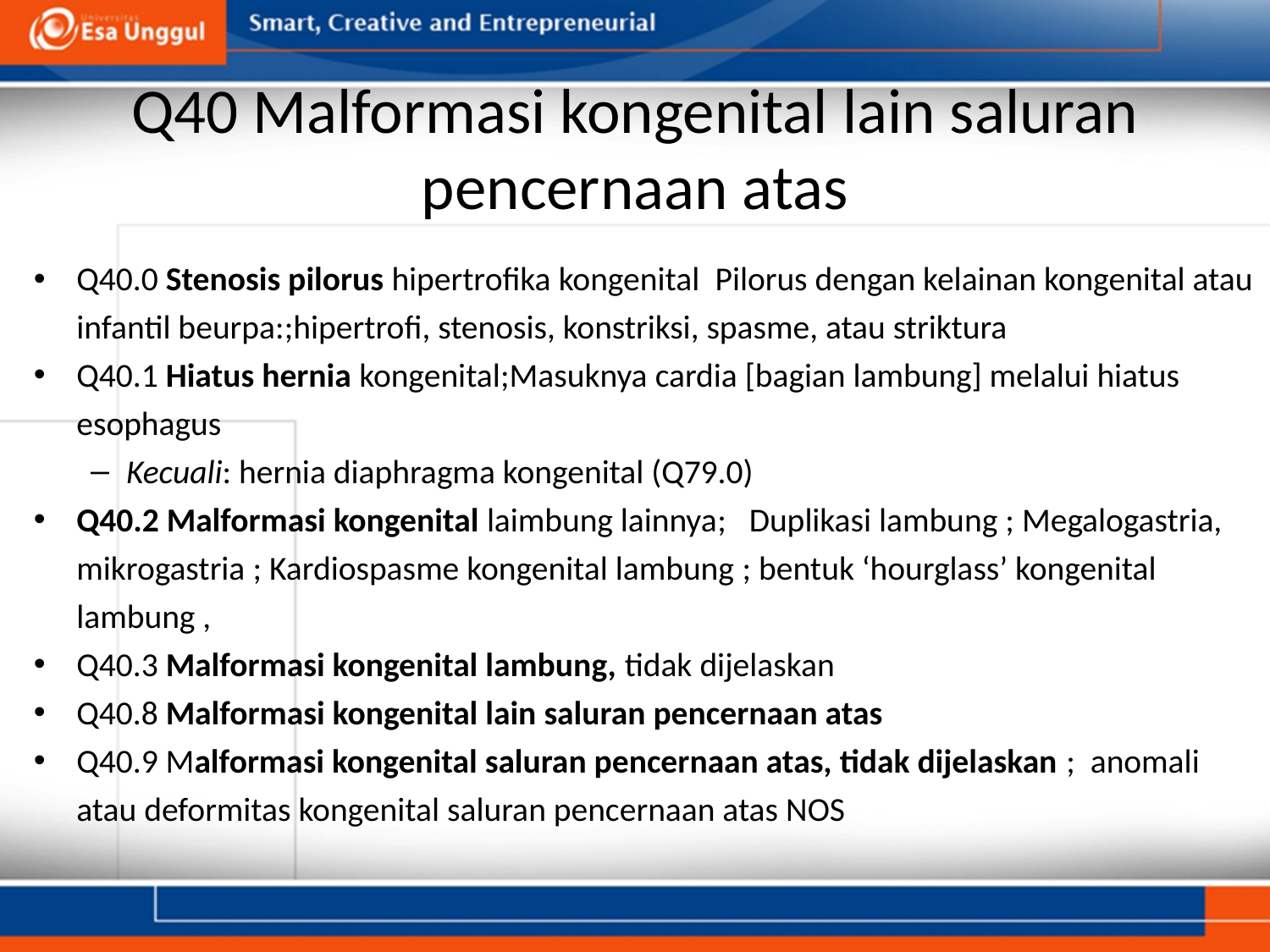

# Q40 Malformasi kongenital lain saluran pencernaan atas
Q40.0 Stenosis pilorus hipertrofika kongenital  Pilorus dengan kelainan kongenital atau infantil beurpa:;hipertrofi, stenosis, konstriksi, spasme, atau striktura
Q40.1 Hiatus hernia kongenital;Masuknya cardia [bagian lambung] melalui hiatus esophagus
Kecuali: hernia diaphragma kongenital (Q79.0)
Q40.2 Malformasi kongenital laimbung lainnya;   Duplikasi lambung ; Megalogastria, mikrogastria ; Kardiospasme kongenital lambung ; bentuk ‘hourglass’ kongenital lambung ,
Q40.3 Malformasi kongenital lambung, tidak dijelaskan
Q40.8 Malformasi kongenital lain saluran pencernaan atas
Q40.9 Malformasi kongenital saluran pencernaan atas, tidak dijelaskan ;  anomali atau deformitas kongenital saluran pencernaan atas NOS